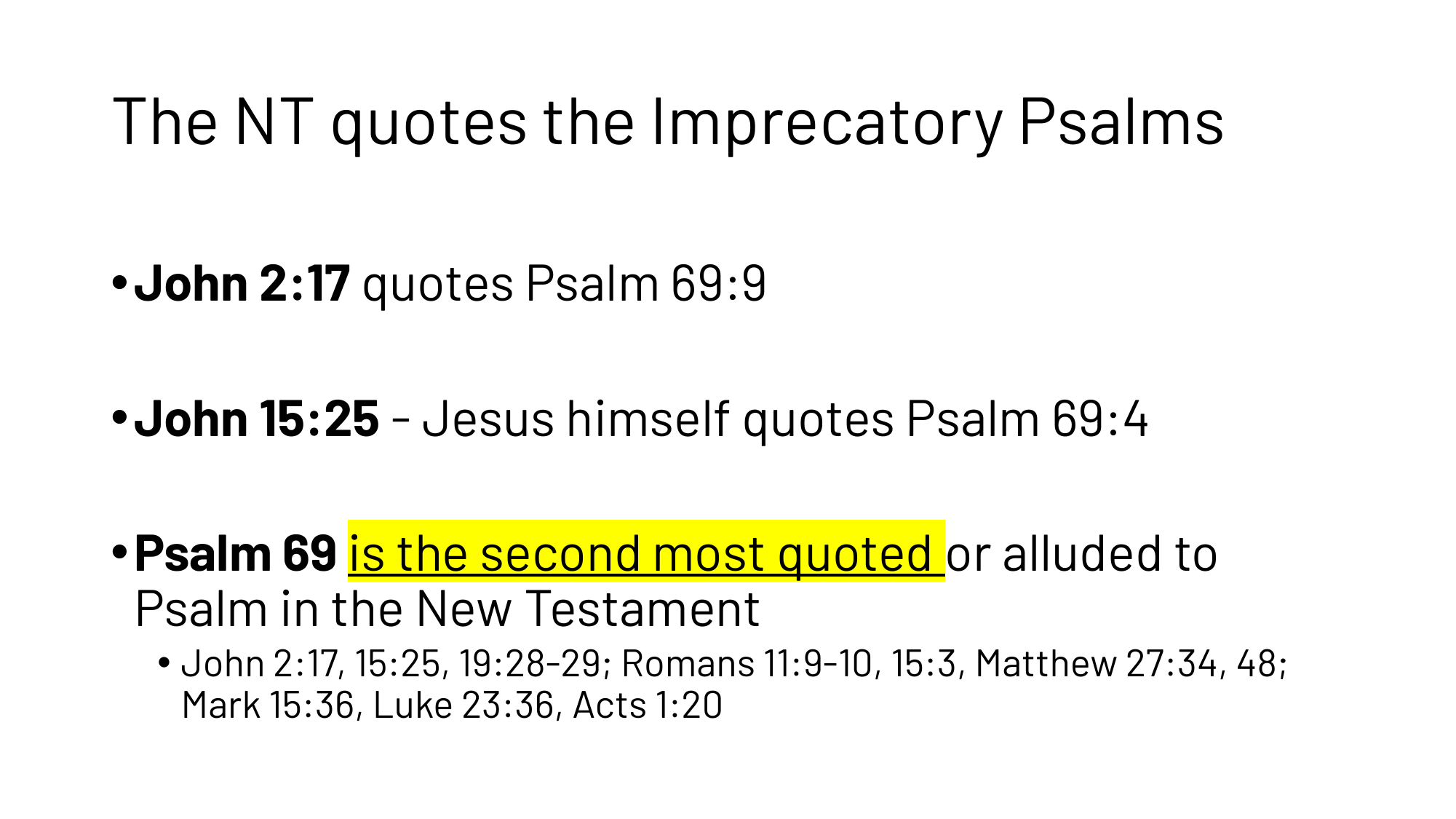

# The NT quotes the Imprecatory Psalms

John 2:17 quotes Psalm 69:9

John 15:25 - Jesus himself quotes Psalm 69:4

Psalm 69 is the second most quoted or alluded to Psalm in the New Testament
John 2:17, 15:25, 19:28-29; Romans 11:9-10, 15:3, Matthew 27:34, 48; Mark 15:36, Luke 23:36, Acts 1:20